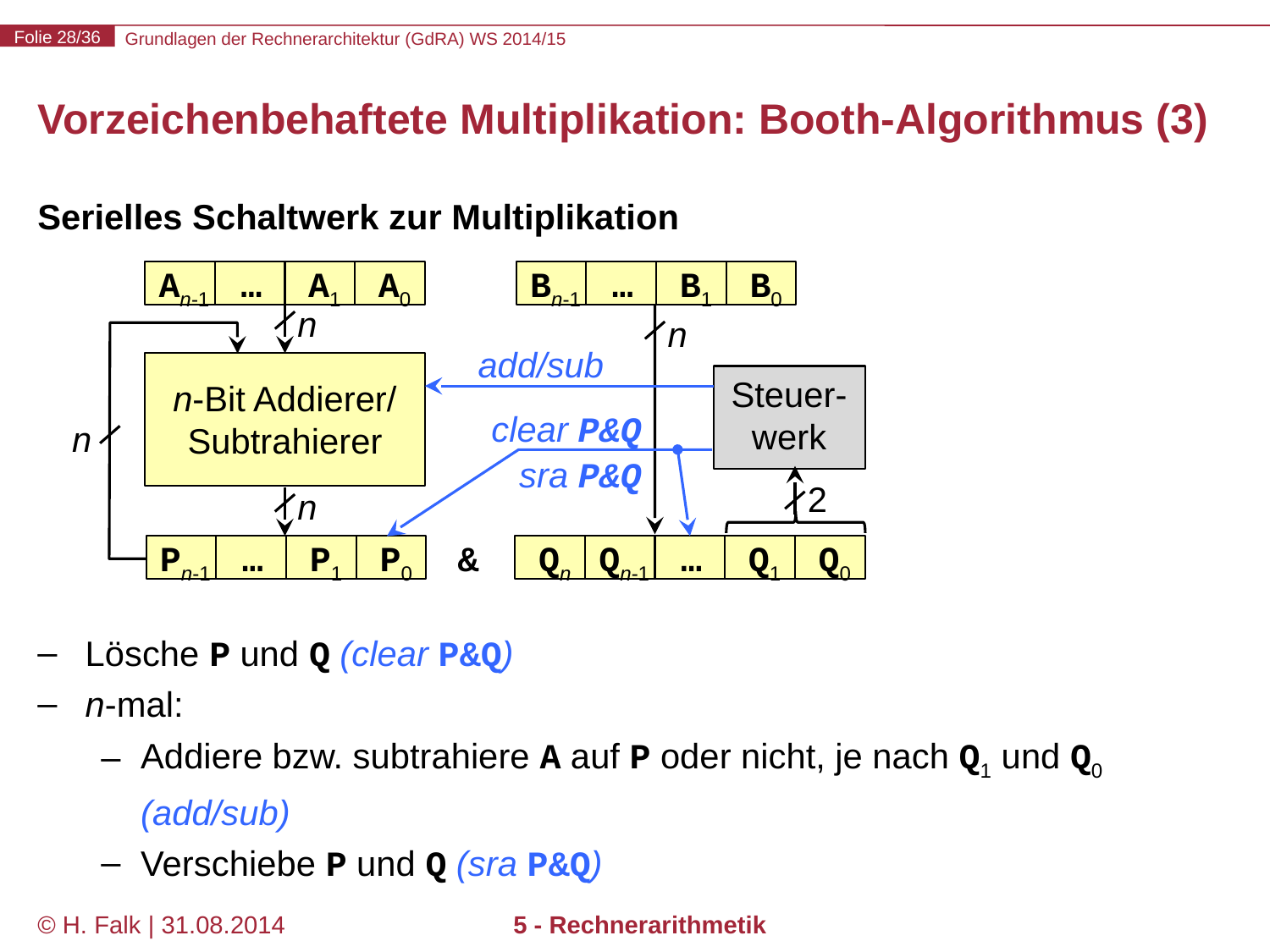

# Vorzeichenbehaftete Multiplikation: Booth-Algorithmus (3)
Serielles Schaltwerk zur Multiplikation

Lösche P und Q (clear P&Q)
n-mal:
Addiere bzw. subtrahiere A auf P oder nicht, je nach Q1 und Q0 (add/sub)
Verschiebe P und Q (sra P&Q)
An-1
…
A1
A0
Bn-1
…
B1
B0

n
n

add/sub

n-Bit Addierer/
Subtrahierer
Steuer-werk
clear P&Q
n
sra P&Q

2
n
…
Pn-1
…
P1
P0
&
Qn
Qn-1
Q1
Q0

© H. Falk | 31.08.2014
5 - Rechnerarithmetik